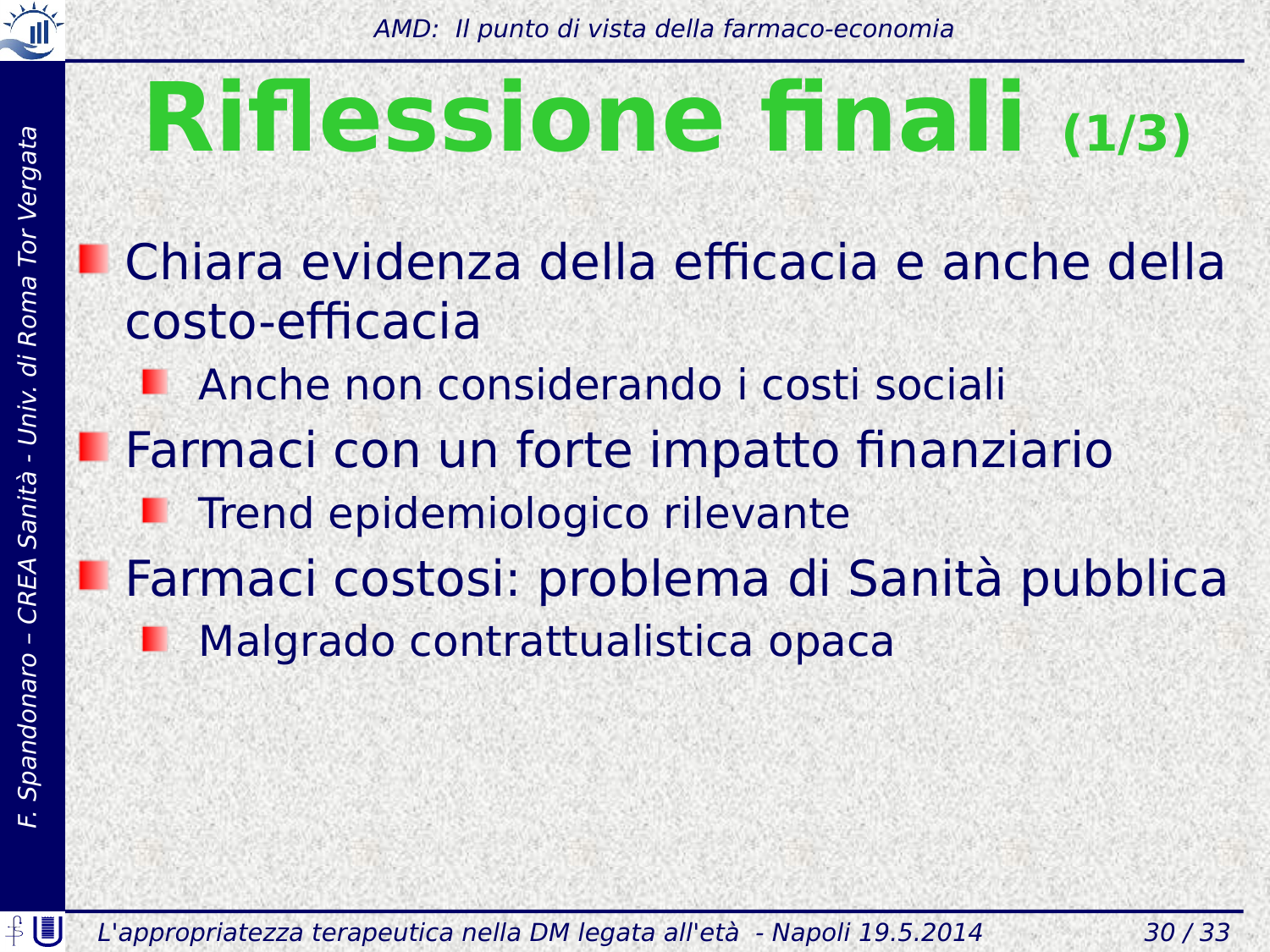

AMD:  Il punto di vista della farmaco-economia
# Riflessione finali (1/3)
Chiara evidenza della efficacia e anche della costo-efficacia
Anche non considerando i costi sociali
Farmaci con un forte impatto finanziario
Trend epidemiologico rilevante
Farmaci costosi: problema di Sanità pubblica
Malgrado contrattualistica opaca
L'appropriatezza terapeutica nella DM legata all'età  - Napoli 19.5.2014
30 / 33